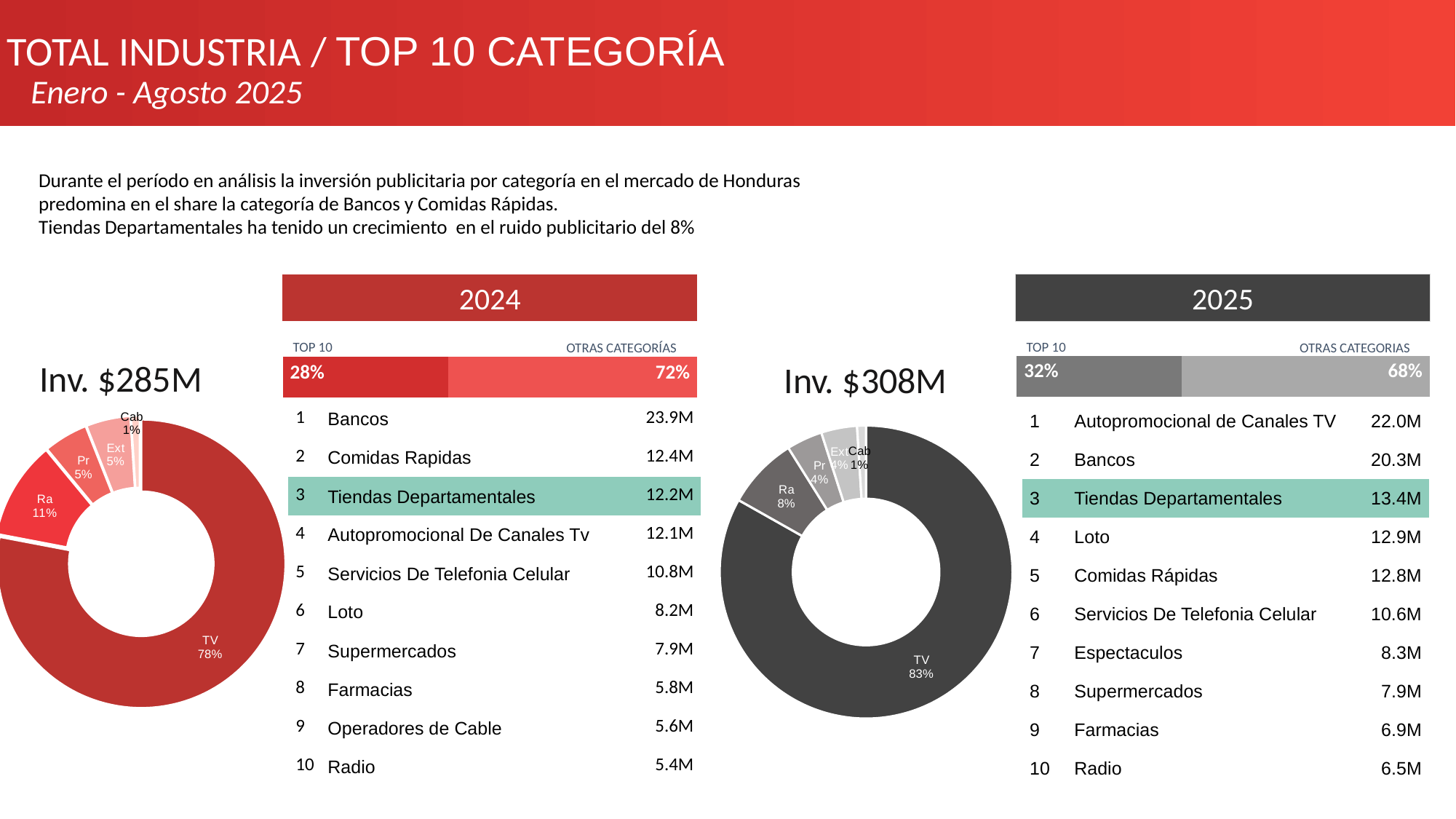

TOTAL INDUSTRIA / TOP 10 CATEGORÍA
Enero - Agosto 2025
Durante el período en análisis la inversión publicitaria por categoría en el mercado de Honduras predomina en el share la categoría de Bancos y Comidas Rápidas.
Tiendas Departamentales ha tenido un crecimiento  en el ruido publicitario del 8%
2024
2025
TOP 10
TOP 10
OTRAS CATEGORÍAS
OTRAS CATEGORIAS
Inv. $285M
Inv. $308M
| 32% | 68% |
| --- | --- |
| 28% | 72% |
| --- | --- |
| 1 | Bancos | 23.9M |
| --- | --- | --- |
| 2 | Comidas Rapidas | 12.4M |
| 3 | Tiendas Departamentales | 12.2M |
| 4 | Autopromocional De Canales Tv | 12.1M |
| 5 | Servicios De Telefonia Celular | 10.8M |
| 6 | Loto | 8.2M |
| 7 | Supermercados | 7.9M |
| 8 | Farmacias | 5.8M |
| 9 | Operadores de Cable | 5.6M |
| 10 | Radio | 5.4M |
| 1 | Autopromocional de Canales TV | 22.0M |
| --- | --- | --- |
| 2 | Bancos | 20.3M |
| 3 | Tiendas Departamentales | 13.4M |
| 4 | Loto | 12.9M |
| 5 | Comidas Rápidas | 12.8M |
| 6 | Servicios De Telefonia Celular | 10.6M |
| 7 | Espectaculos | 8.3M |
| 8 | Supermercados | 7.9M |
| 9 | Farmacias | 6.9M |
| 10 | Radio | 6.5M |

### Chart

| Category | Sales |
|---|---|
| TV | 0.78 |
| Ra | 0.11 |
| Pr | 0.05 |
| Ext | 0.05 |
| Cab | 0.01 |

### Chart

| Category | Sales |
|---|---|
| TV | 0.84 |
| Ra | 0.08 |
| Pr | 0.04 |
| Ext | 0.04 |
| Cab | 0.01 |